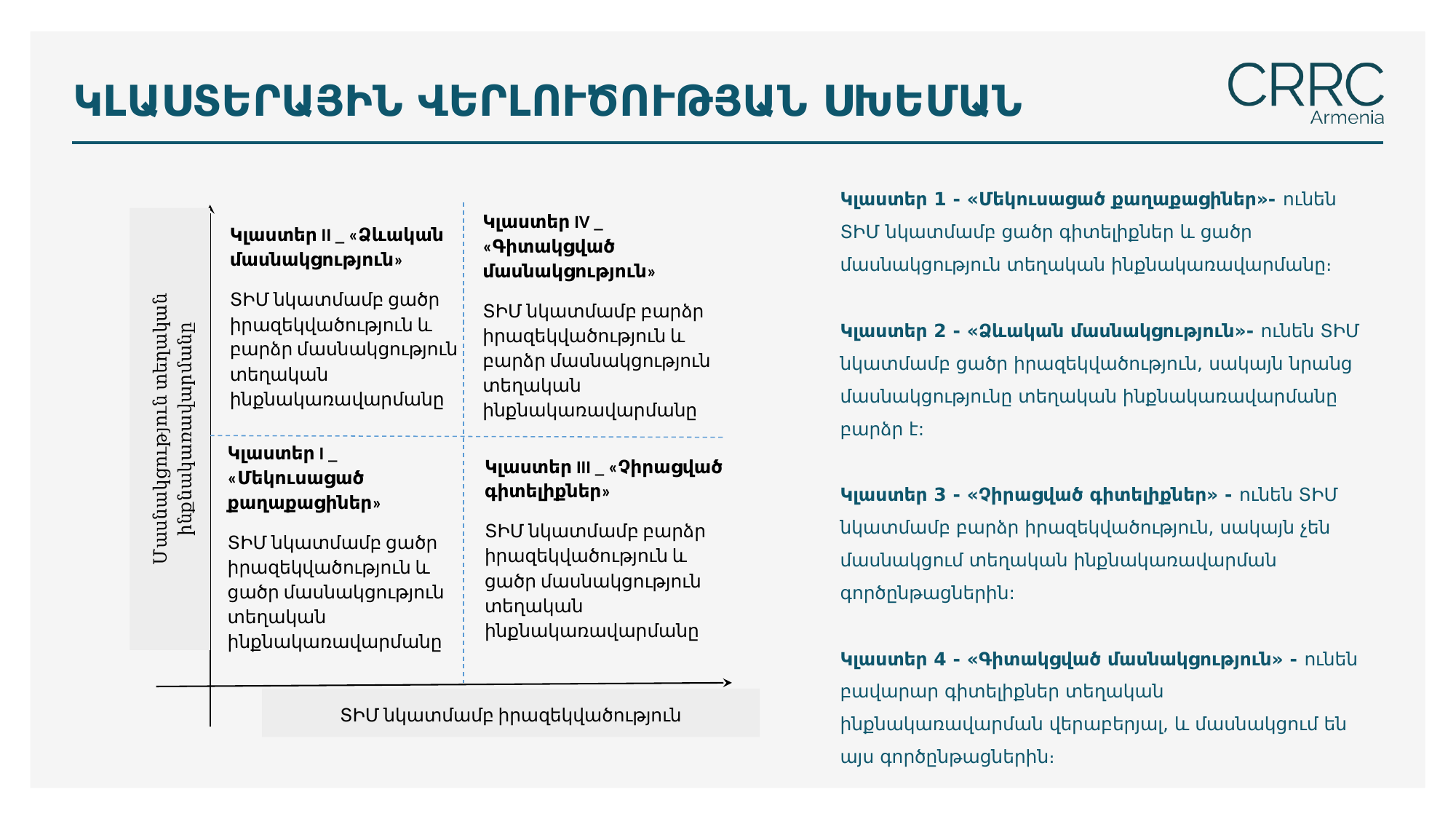

# ԿԼԱՍՏԵՐԱՅԻՆ ՎԵՐԼՈՒԾՈՒԹՅԱՆ ՍԽԵՄԱՆ
Կլաստեր 1 - «Մեկուսացած քաղաքացիներ»- ունեն ՏԻՄ նկատմամբ ցածր գիտելիքներ և ցածր մասնակցություն տեղական ինքնակառավարմանը։
Կլաստեր 2 - «Ձևական մասնակցություն»- ունեն ՏԻՄ նկատմամբ ցածր իրազեկվածություն, սակայն նրանց մասնակցությունը տեղական ինքնակառավարմանը բարձր է:
Կլաստեր 3 - «Չիրացված գիտելիքներ» - ունեն ՏԻՄ նկատմամբ բարձր իրազեկվածություն, սակայն չեն մասնակցում տեղական ինքնակառավարման գործընթացներին:
Կլաստեր 4 - «Գիտակցված մասնակցություն» - ունեն բավարար գիտելիքներ տեղական ինքնակառավարման վերաբերյալ, և մասնակցում են այս գործընթացներին։

Կլաստեր IV _ «Գիտակցված մասնակցություն»
ՏԻՄ նկատմամբ բարձր իրազեկվածություն և բարձր մասնակցություն տեղական ինքնակառավարմանը

Կլաստեր II _ «Ձևական մասնակցություն»
ՏԻՄ նկատմամբ ցածր իրազեկվածություն և բարձր մասնակցություն տեղական ինքնակառավարմանը
Մասնակցություն տեղական ինքնակառավարմանը
Կլաստեր I _ «Մեկուսացած քաղաքացիներ»
ՏԻՄ նկատմամբ ցածր իրազեկվածություն և ցածր մասնակցություն տեղական ինքնակառավարմանը

Կլաստեր III _ «Չիրացված գիտելիքներ»
ՏԻՄ նկատմամբ բարձր իրազեկվածություն և ցածր մասնակցություն տեղական ինքնակառավարմանը

ՏԻՄ նկատմամբ իրազեկվածություն